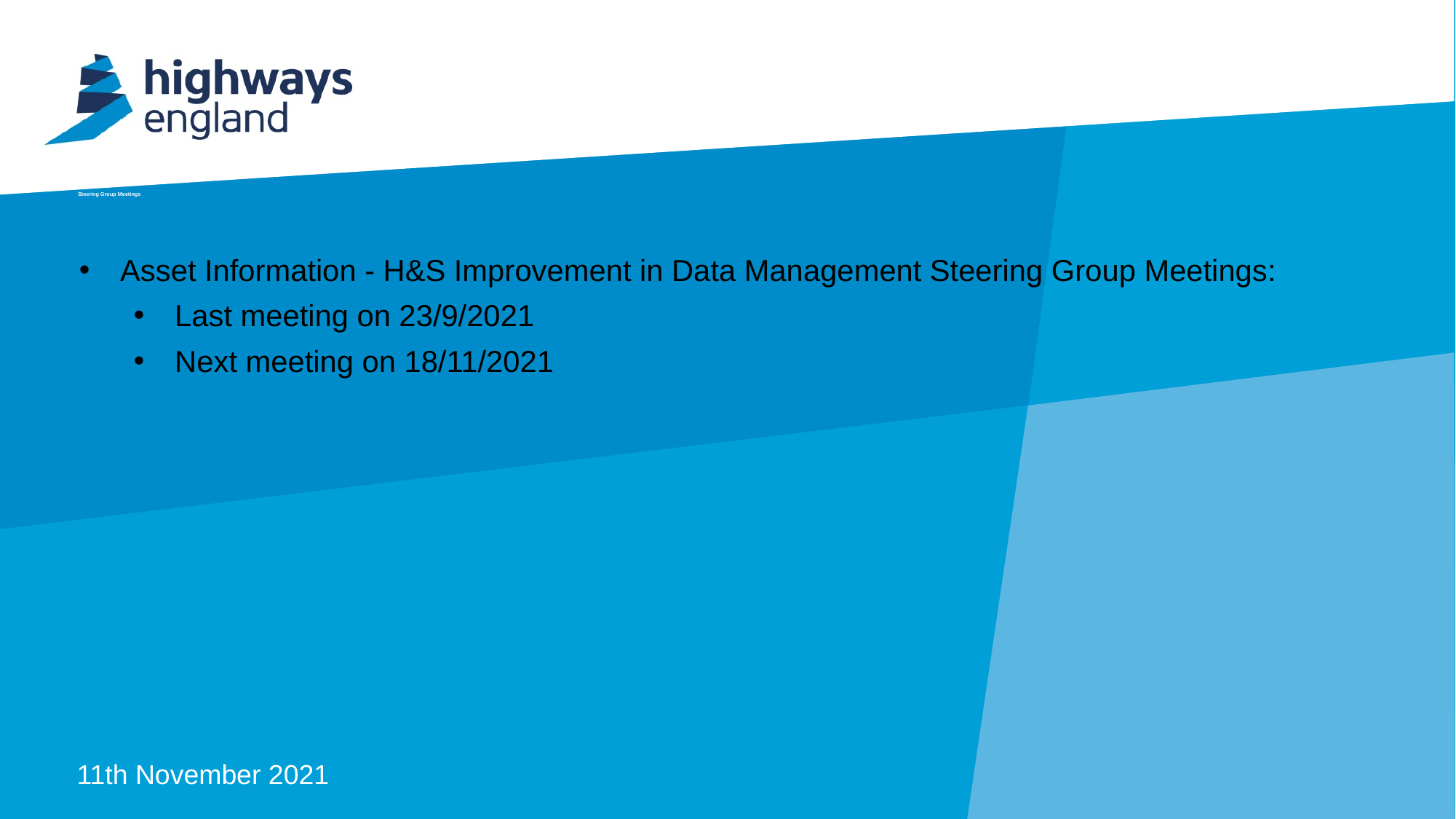

# Steering Group Meetings
Asset Information - H&S Improvement in Data Management Steering Group Meetings:
Last meeting on 23/9/2021
Next meeting on 18/11/2021

11th November 2021